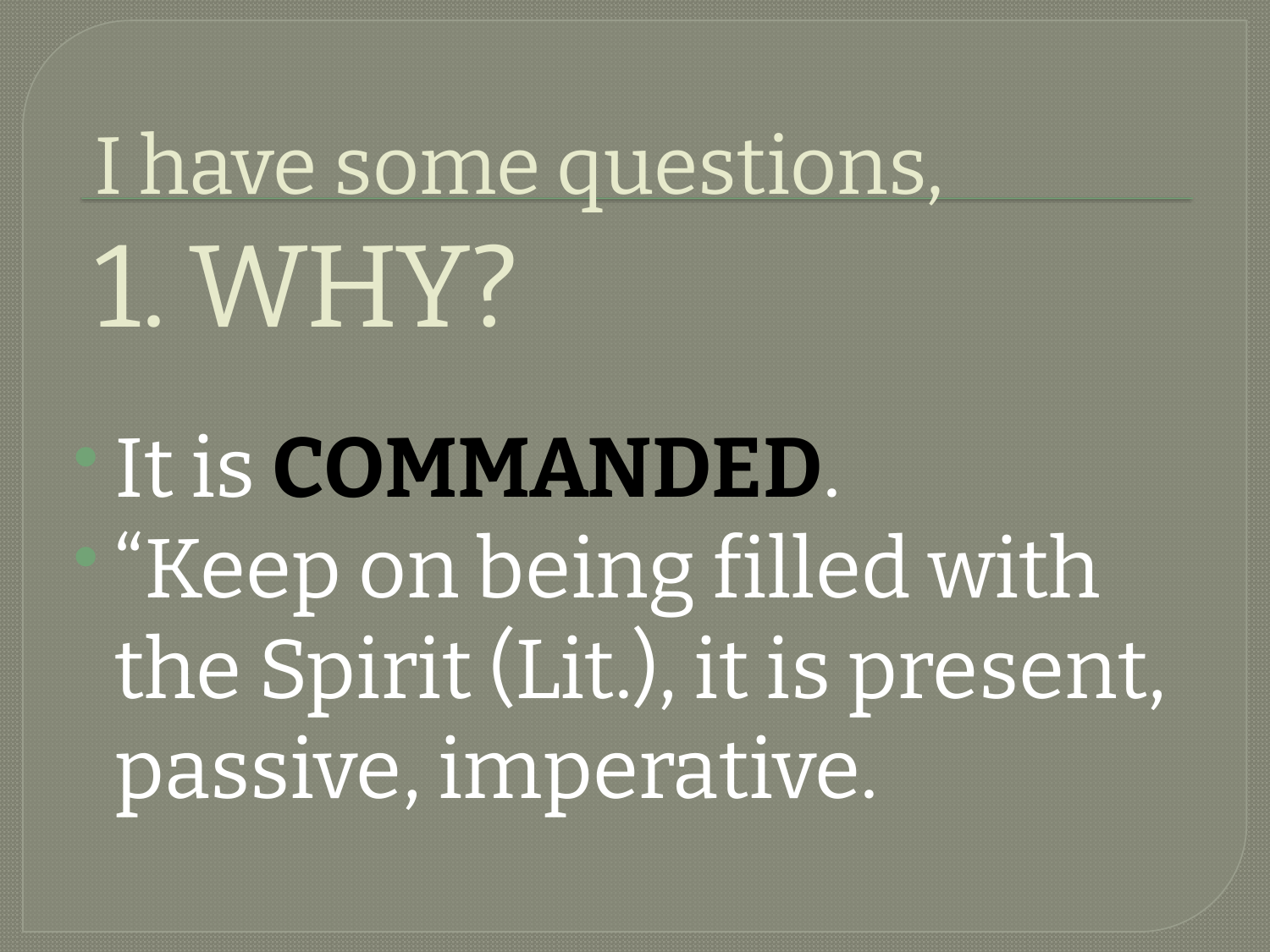

# I have some questions, 1. WHY?

It is COMMANDED.
“Keep on being filled with the Spirit (Lit.), it is present, passive, imperative.